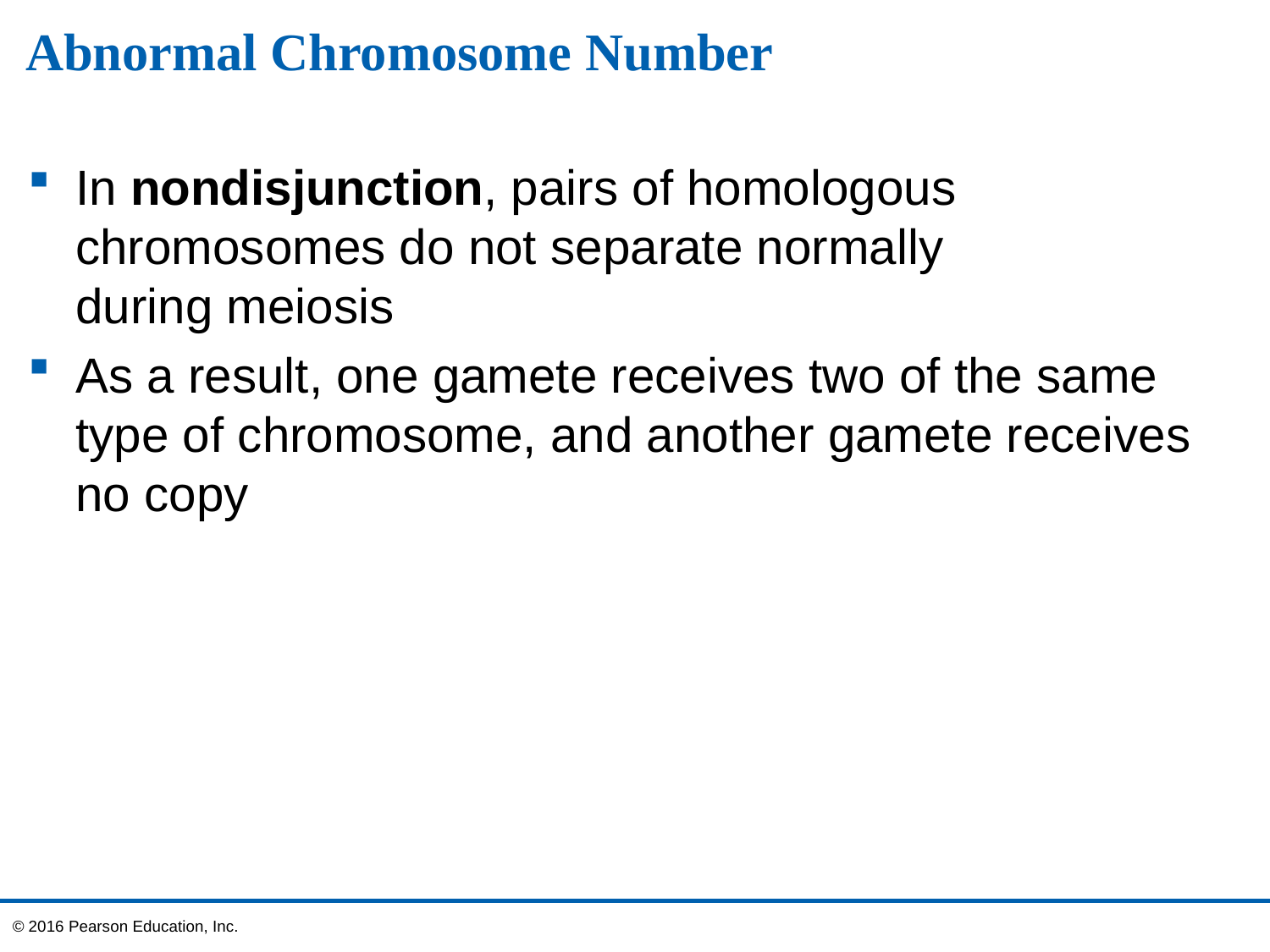

# Abnormal Chromosome Number
In nondisjunction, pairs of homologous chromosomes do not separate normally
during meiosis
As a result, one gamete receives two of the same type of chromosome, and another gamete receives no copy
© 2016 Pearson Education, Inc.